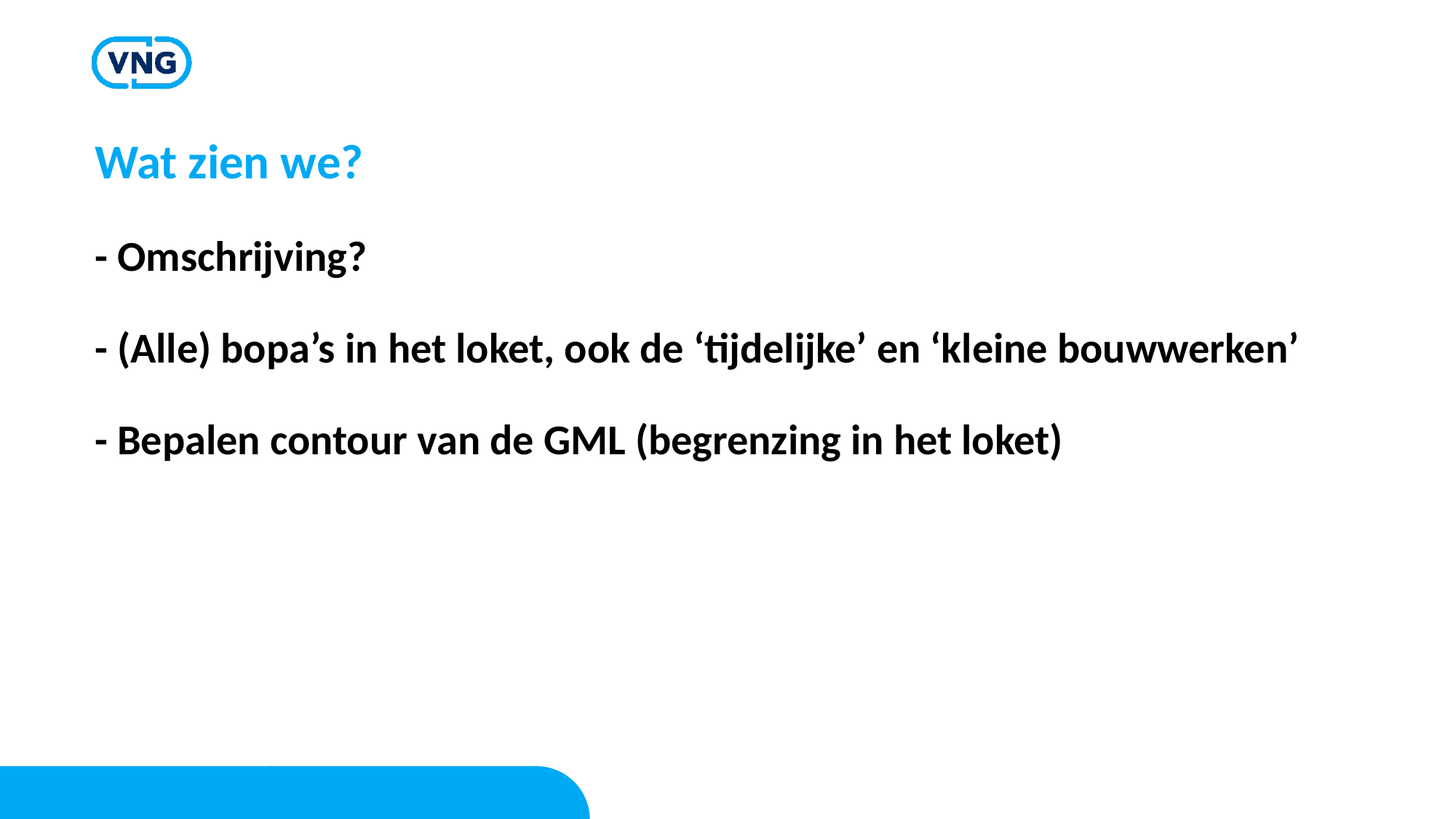

# Wat zien we? - Omschrijving? - (Alle) bopa’s in het loket, ook de ‘tijdelijke’ en ‘kleine bouwwerken’ - Bepalen contour van de GML (begrenzing in het loket)